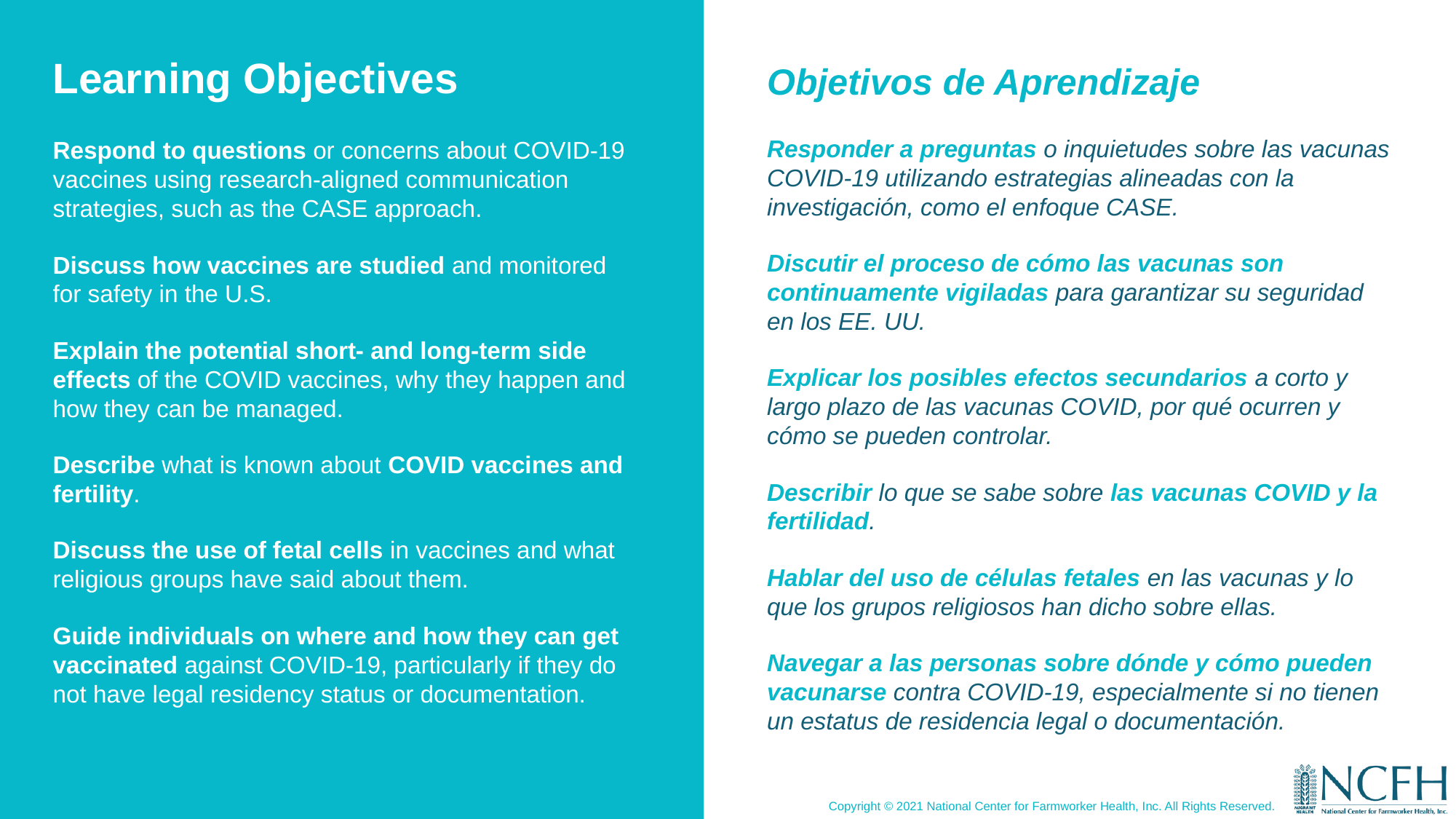

Learning Objectives
Objetivos de Aprendizaje
Responder a preguntas o inquietudes sobre las vacunas COVID-19 utilizando estrategias alineadas con la investigación, como el enfoque CASE.
Discutir el proceso de cómo las vacunas son continuamente vigiladas para garantizar su seguridad en los EE. UU.
Explicar los posibles efectos secundarios a corto y largo plazo de las vacunas COVID, por qué ocurren y cómo se pueden controlar.
Describir lo que se sabe sobre las vacunas COVID y la fertilidad.
Hablar del uso de células fetales en las vacunas y lo que los grupos religiosos han dicho sobre ellas.
Navegar a las personas sobre dónde y cómo pueden vacunarse contra COVID-19, especialmente si no tienen un estatus de residencia legal o documentación.
Respond to questions or concerns about COVID-19 vaccines using research-aligned communication strategies, such as the CASE approach.
Discuss how vaccines are studied and monitored for safety in the U.S.
Explain the potential short- and long-term side effects of the COVID vaccines, why they happen and how they can be managed.
Describe what is known about COVID vaccines and fertility.
Discuss the use of fetal cells in vaccines and what religious groups have said about them.
Guide individuals on where and how they can get vaccinated against COVID-19, particularly if they do not have legal residency status or documentation.